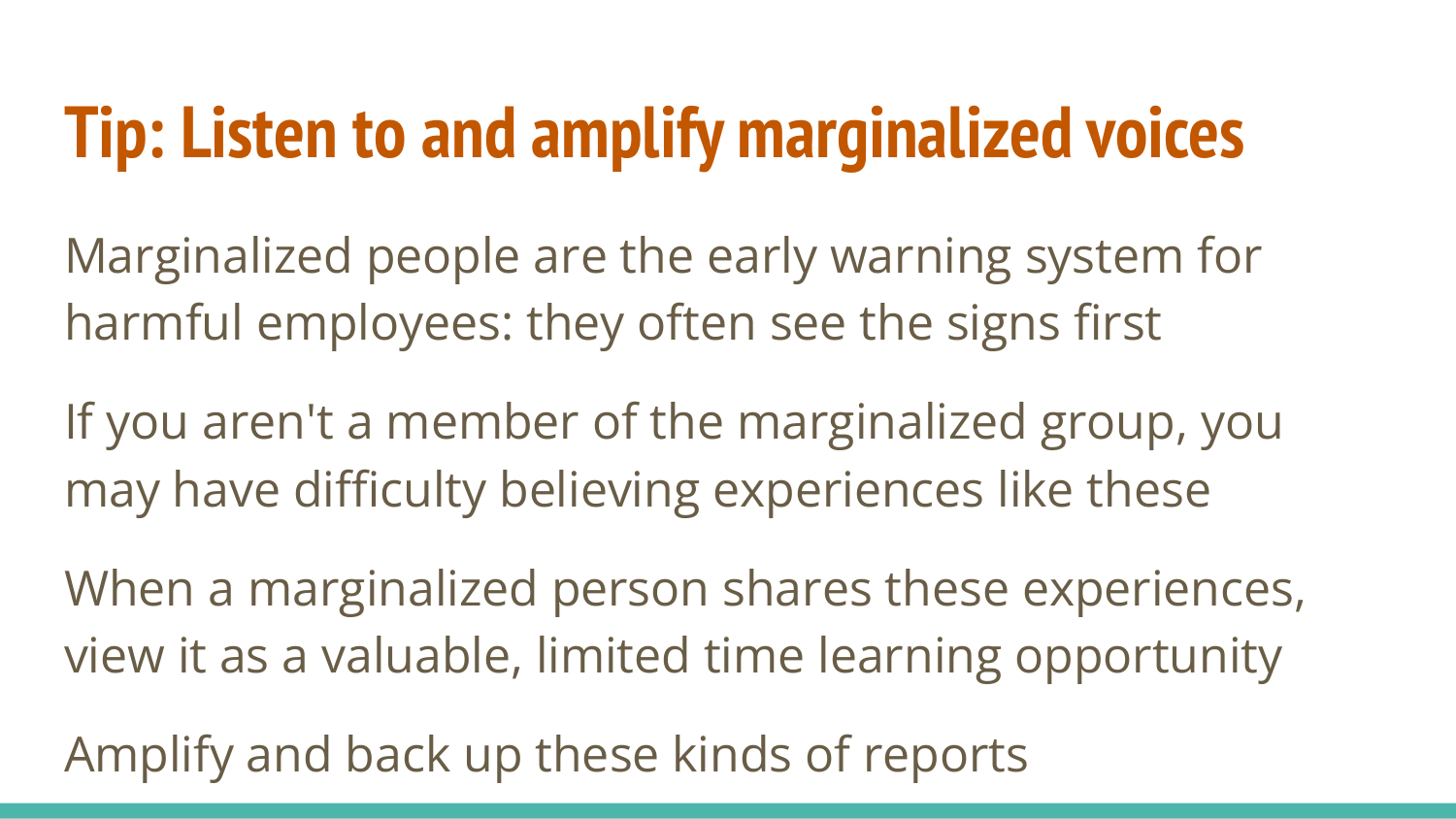

# Tip: Listen to and amplify marginalized voices
Marginalized people are the early warning system for harmful employees: they often see the signs first
If you aren't a member of the marginalized group, you may have difficulty believing experiences like these
When a marginalized person shares these experiences, view it as a valuable, limited time learning opportunity
Amplify and back up these kinds of reports